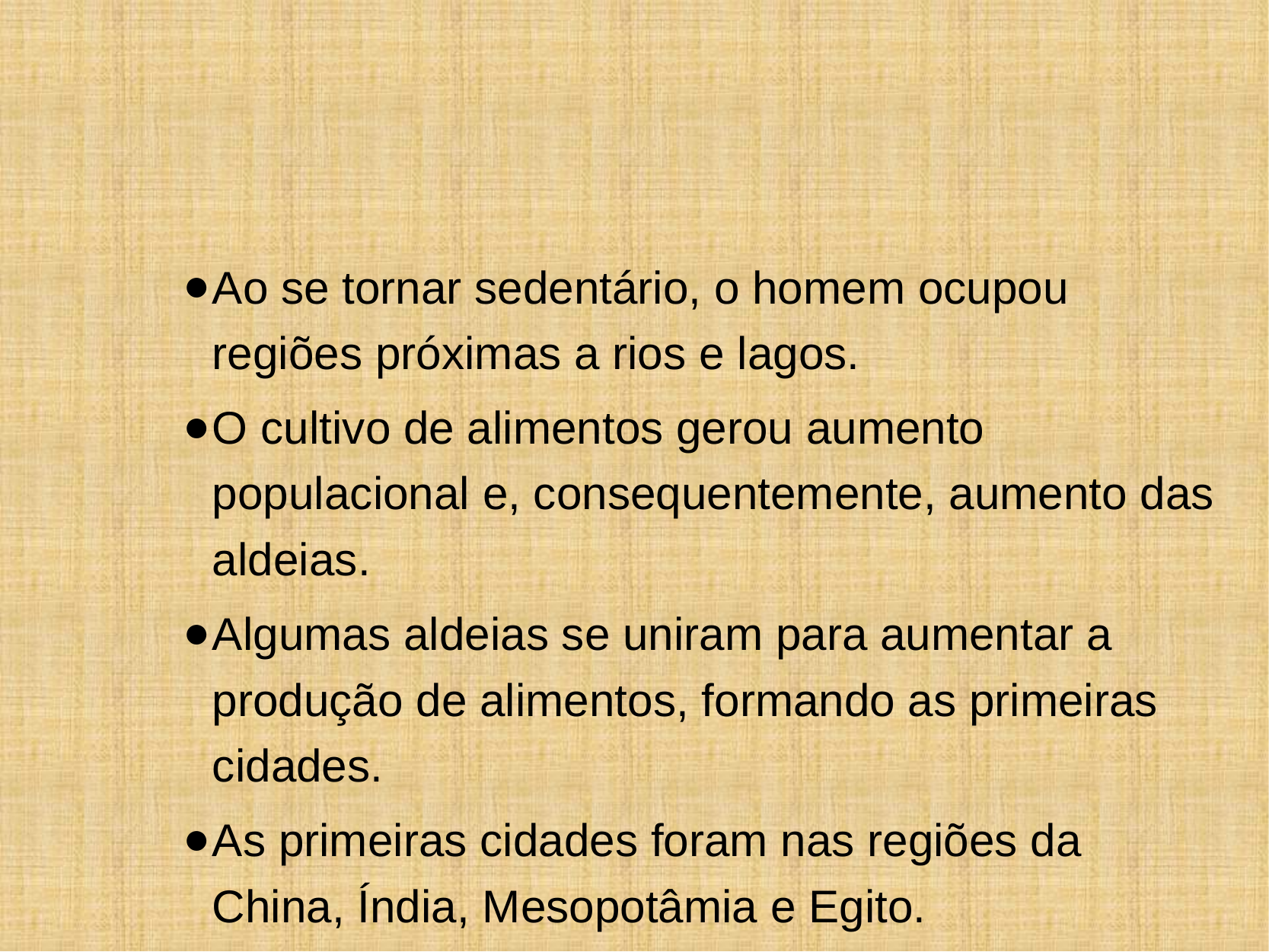

Ao se tornar sedentário, o homem ocupou regiões próximas a rios e lagos.
O cultivo de alimentos gerou aumento populacional e, consequentemente, aumento das aldeias.
Algumas aldeias se uniram para aumentar a produção de alimentos, formando as primeiras cidades.
As primeiras cidades foram nas regiões da China, Índia, Mesopotâmia e Egito.